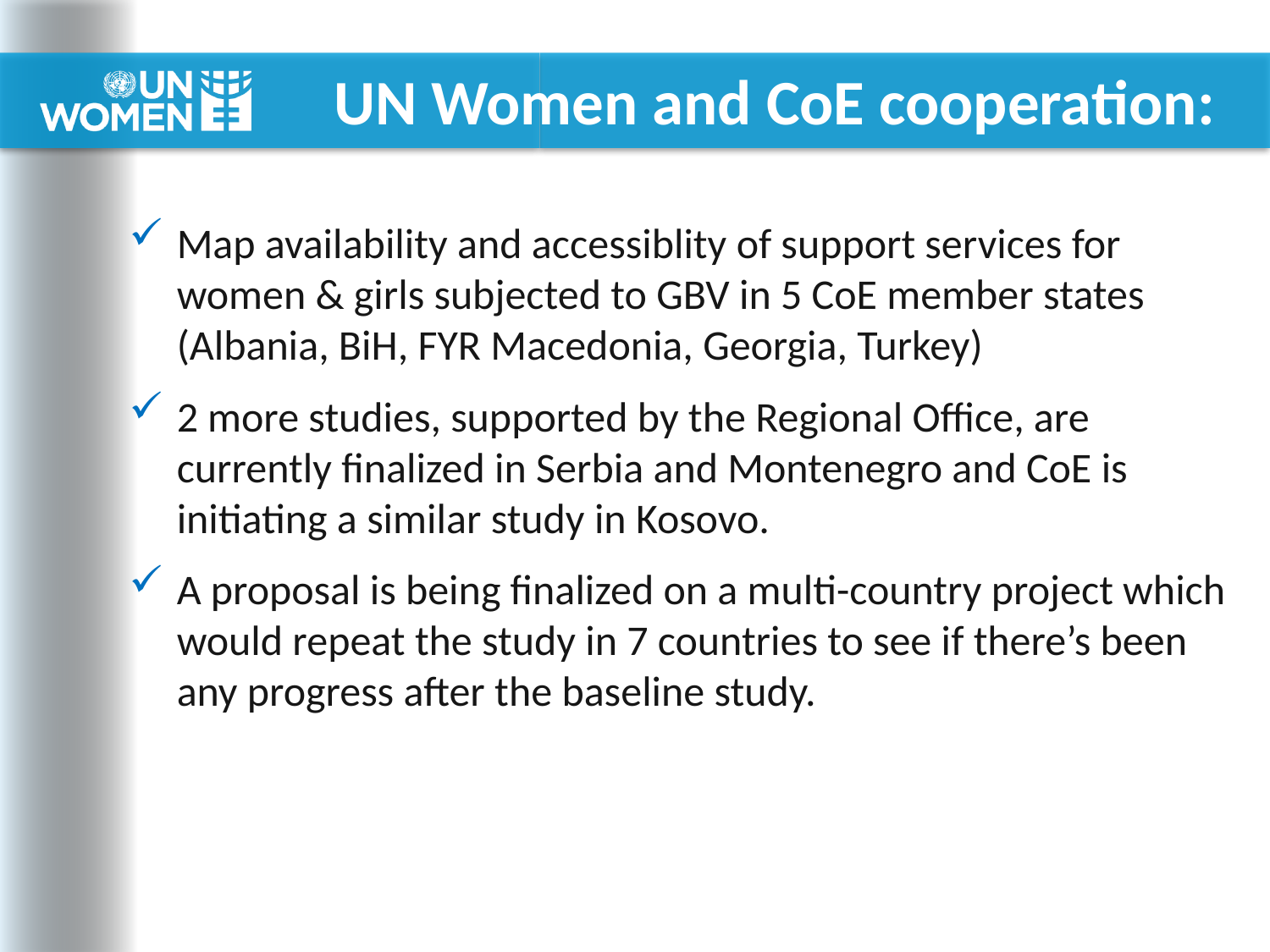

# UN Women and CoE cooperation:

Map availability and accessiblity of support services for women & girls subjected to GBV in 5 CoE member states (Albania, BiH, FYR Macedonia, Georgia, Turkey)
2 more studies, supported by the Regional Office, are currently finalized in Serbia and Montenegro and CoE is initiating a similar study in Kosovo.
A proposal is being finalized on a multi-country project which would repeat the study in 7 countries to see if there’s been any progress after the baseline study.